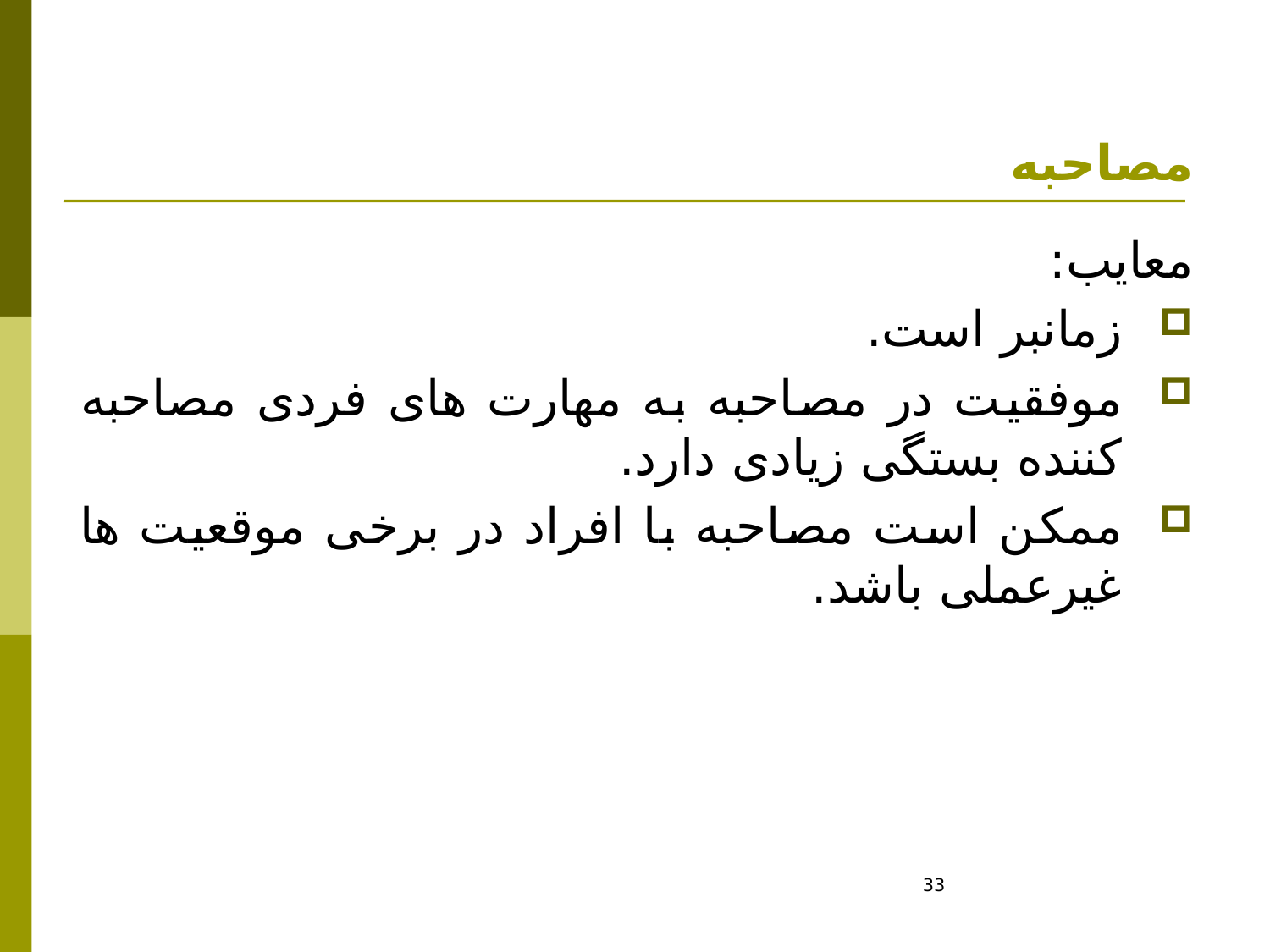

# مصاحبه
معایب:
زمانبر است.
موفقیت در مصاحبه به مهارت های فردی مصاحبه کننده بستگی زیادی دارد.
ممکن است مصاحبه با افراد در برخی موقعیت ها غیرعملی باشد.
33